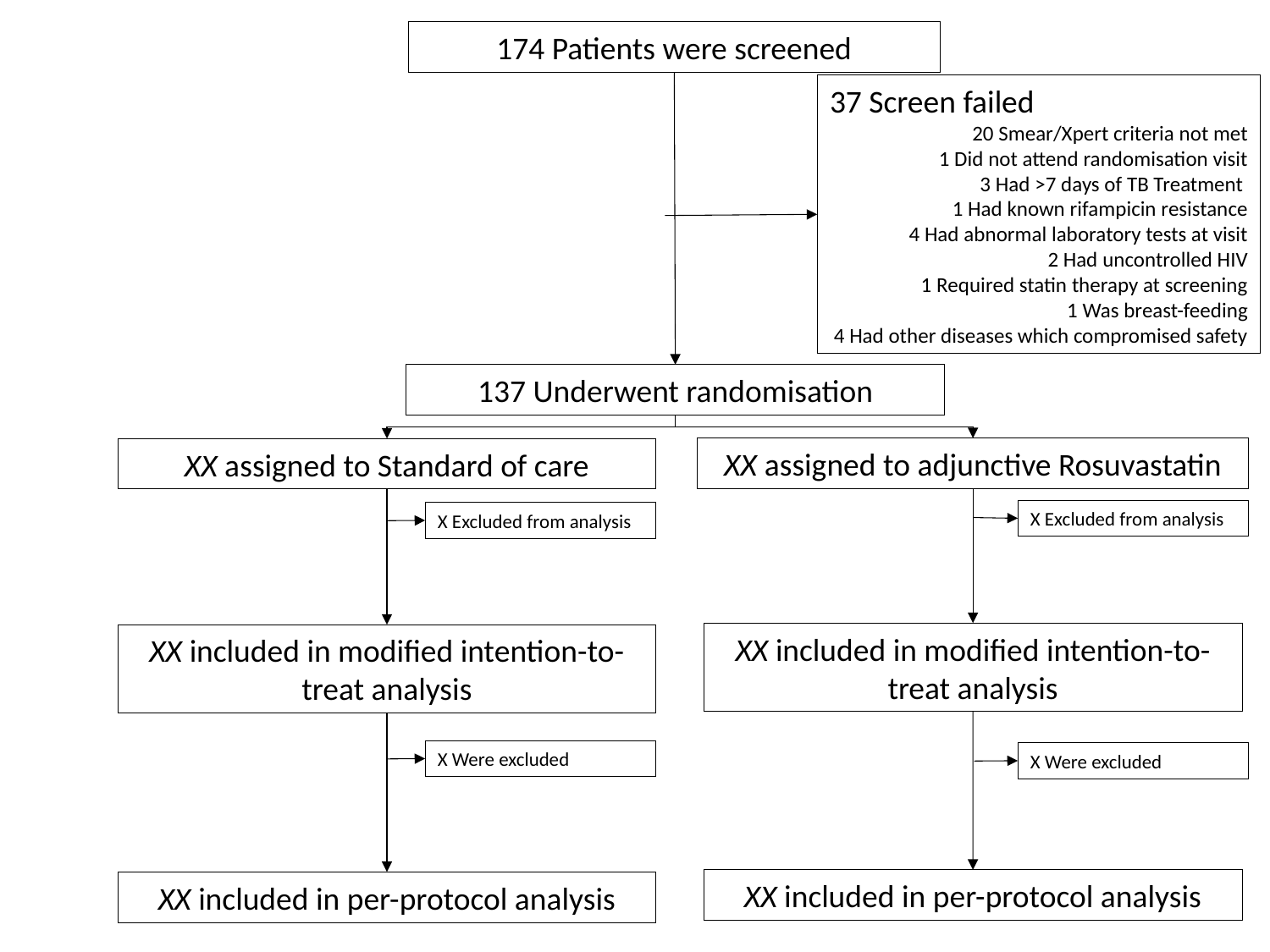

174 Patients were screened
37 Screen failed
20 Smear/Xpert criteria not met
1 Did not attend randomisation visit
3 Had >7 days of TB Treatment
1 Had known rifampicin resistance
4 Had abnormal laboratory tests at visit
2 Had uncontrolled HIV
1 Required statin therapy at screening
1 Was breast-feeding
4 Had other diseases which compromised safety
137 Underwent randomisation
XX assigned to adjunctive Rosuvastatin
XX assigned to Standard of care
X Excluded from analysis
X Excluded from analysis
XX included in modified intention-to-treat analysis
XX included in modified intention-to-treat analysis
X Were excluded
X Were excluded
XX included in per-protocol analysis
XX included in per-protocol analysis